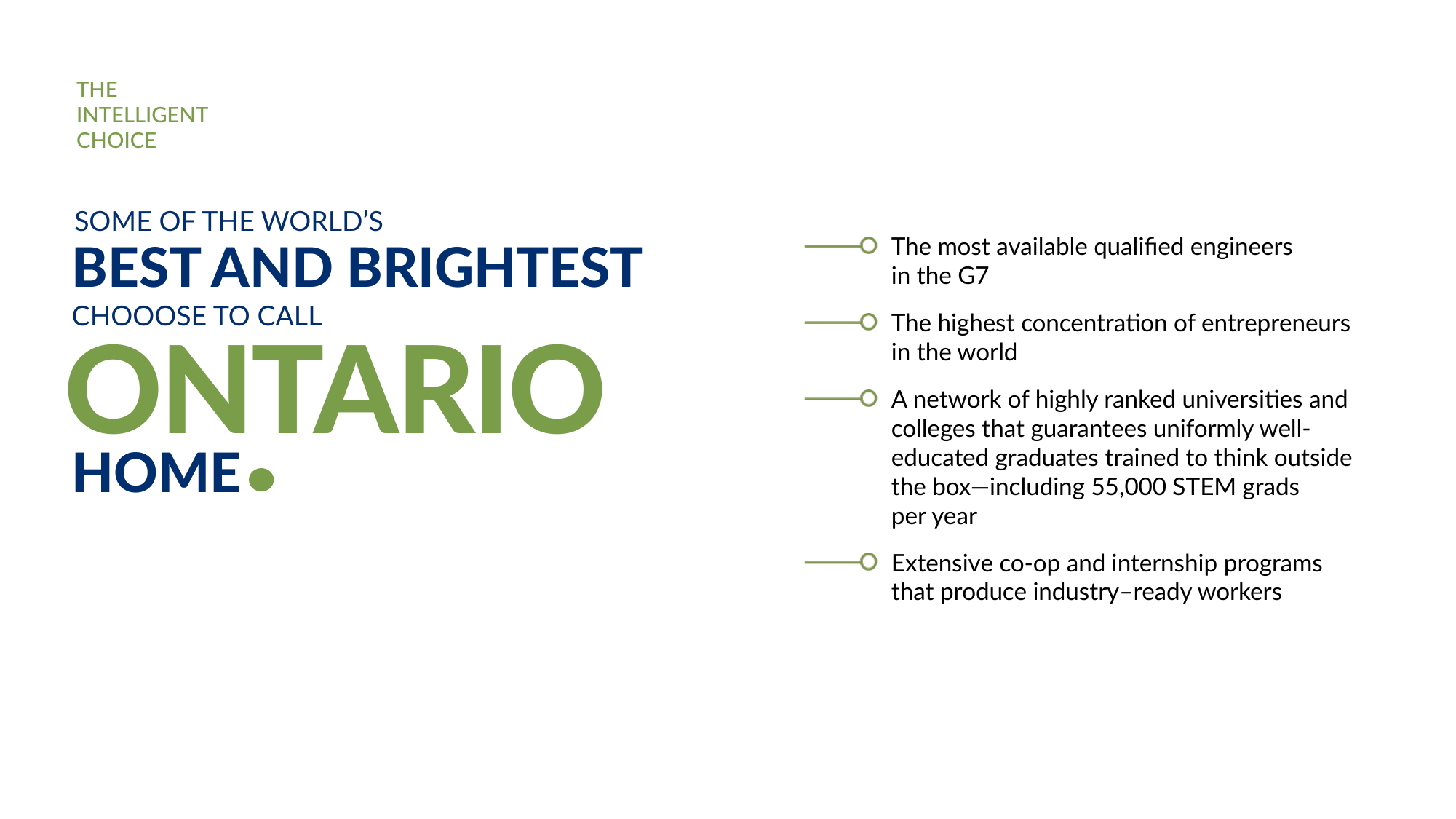

THE
INTELLIGENT
CHOICE
SOME OF THE WORLD’S
BEST AND BRIGHTEST
CHOOOSE TO CALL
ONTARIO
HOME
The most available qualified engineers
in the G7
The highest concentration of entrepreneurs
in the world
A network of highly ranked universities and colleges that guarantees uniformly well-educated graduates trained to think outside
the box—including 55,000 STEM grads
per year
Extensive co-op and internship programs
that produce industry–ready workers